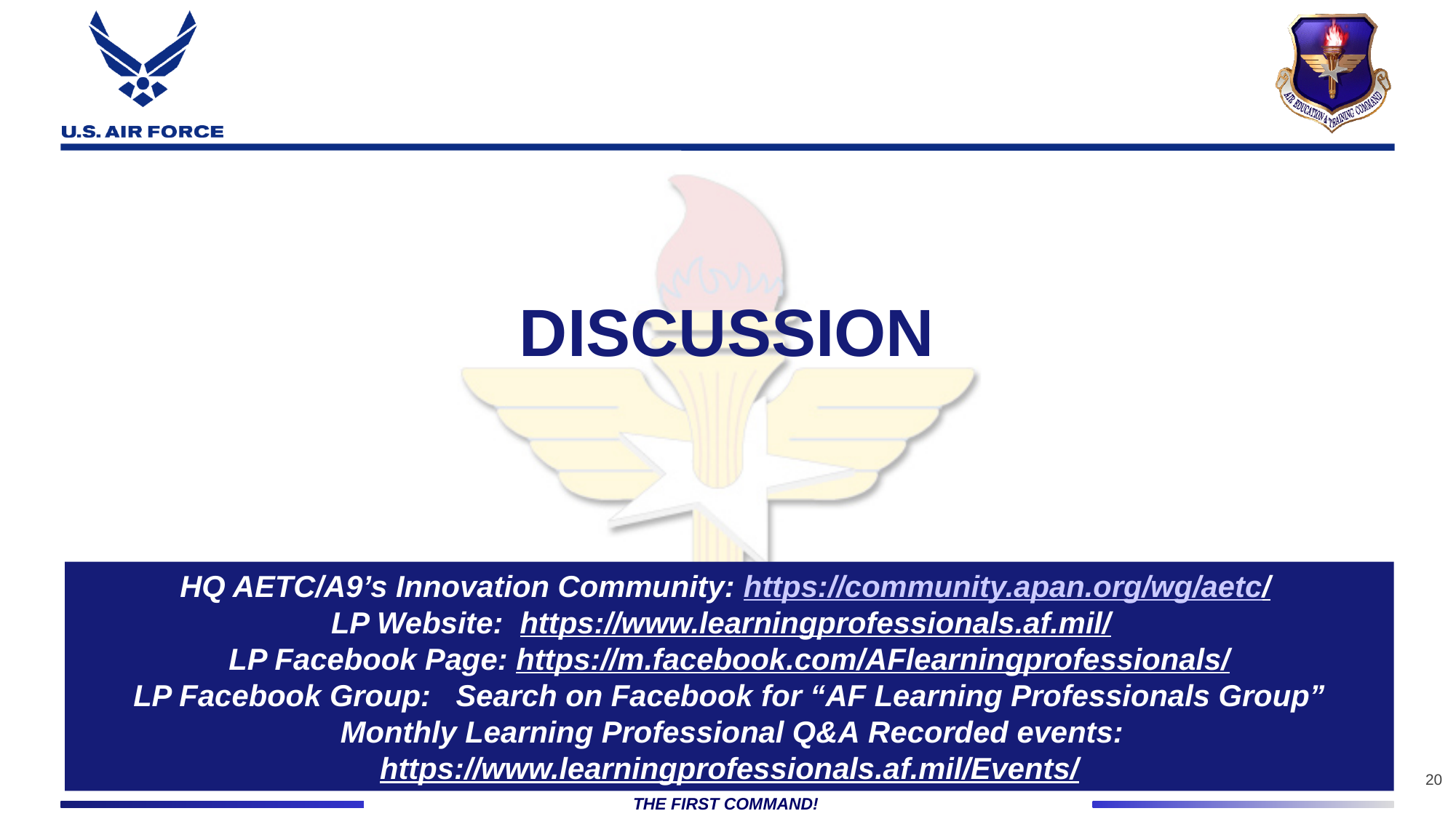

# DISCUSSION
HQ AETC/A9’s Innovation Community: https://community.apan.org/wg/aetc/
LP Website:  https://www.learningprofessionals.af.mil/
LP Facebook Page: https://m.facebook.com/AFlearningprofessionals/
LP Facebook Group:   Search on Facebook for “AF Learning Professionals Group”
    Monthly Learning Professional Q&A Recorded events: https://www.learningprofessionals.af.mil/Events/
Briefer: Rank Name, Office Symbol
20